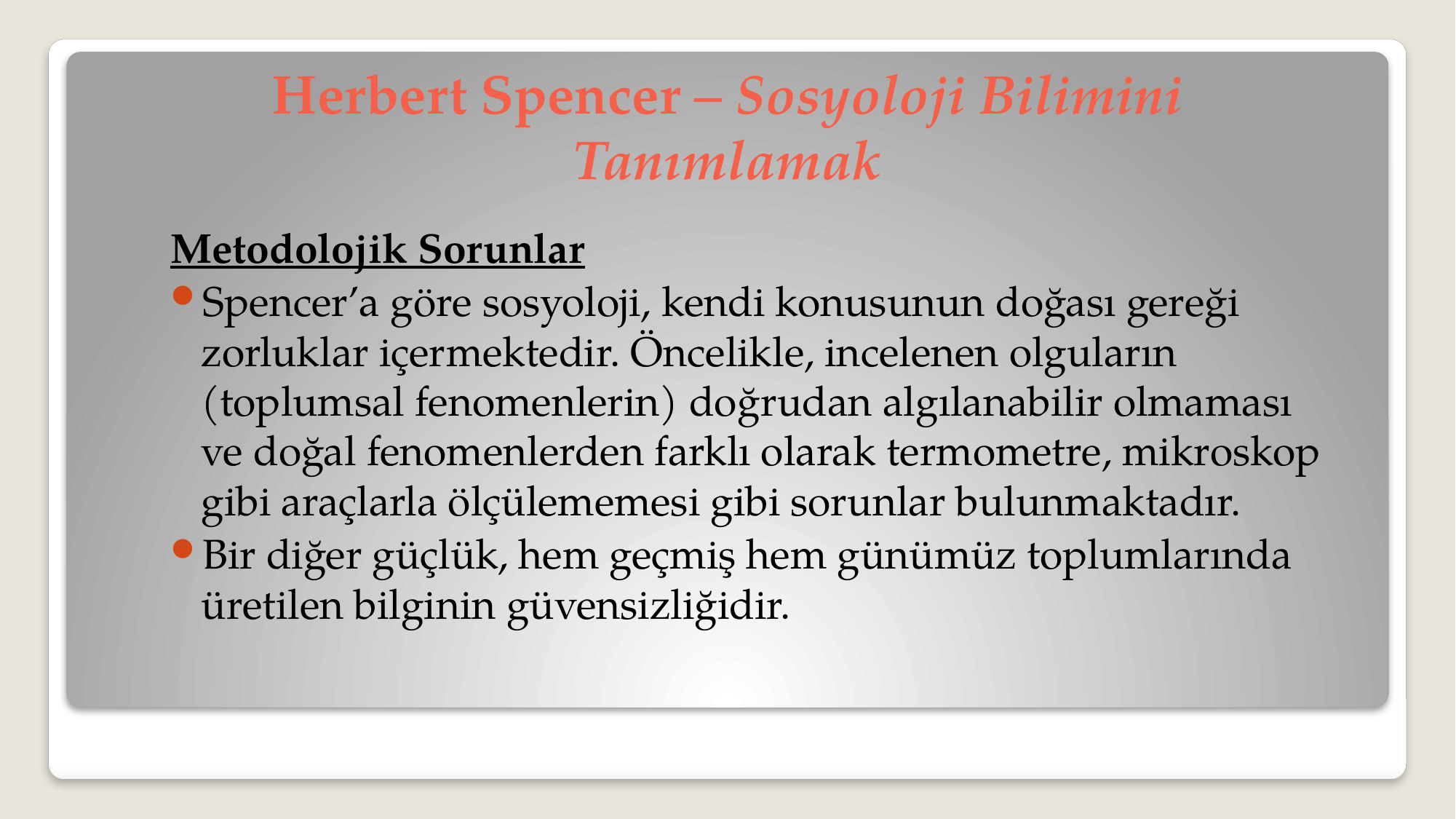

# Herbert Spencer – Sosyoloji Bilimini Tanımlamak
Metodolojik Sorunlar
Spencer’a göre sosyoloji, kendi konusunun doğası gereği zorluklar içermektedir. Öncelikle, incelenen olguların (toplumsal fenomenlerin) doğrudan algılanabilir olmaması ve doğal fenomenlerden farklı olarak termometre, mikroskop gibi araçlarla ölçülememesi gibi sorunlar bulunmaktadır.
Bir diğer güçlük, hem geçmiş hem günümüz toplumlarında üretilen bilginin güvensizliğidir.